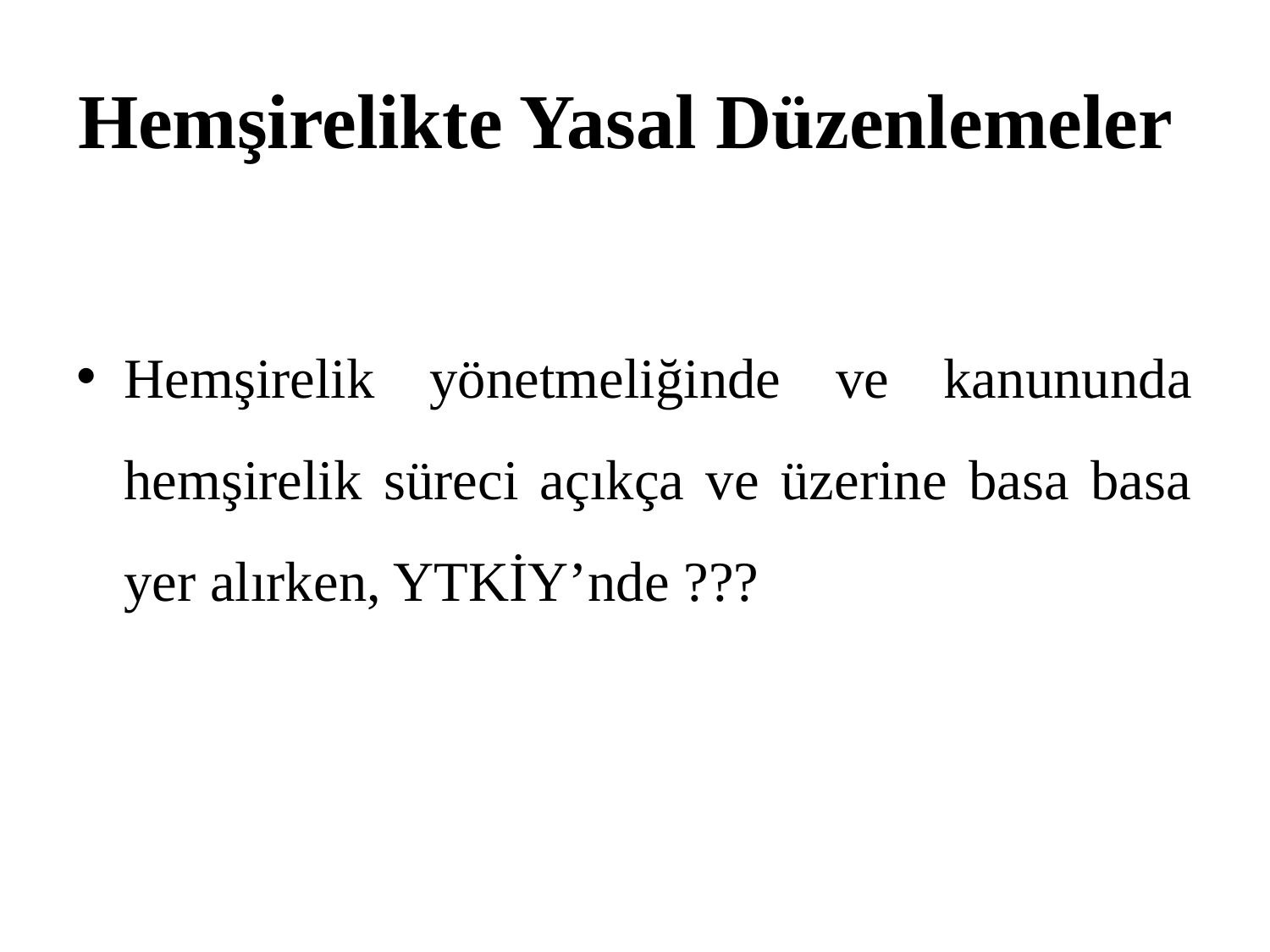

# Hemşirelikte Yasal Düzenlemeler

Hemşirelik yönetmeliğinde ve kanununda hemşirelik süreci açıkça ve üzerine basa basa yer alırken, YTKİY’nde ???